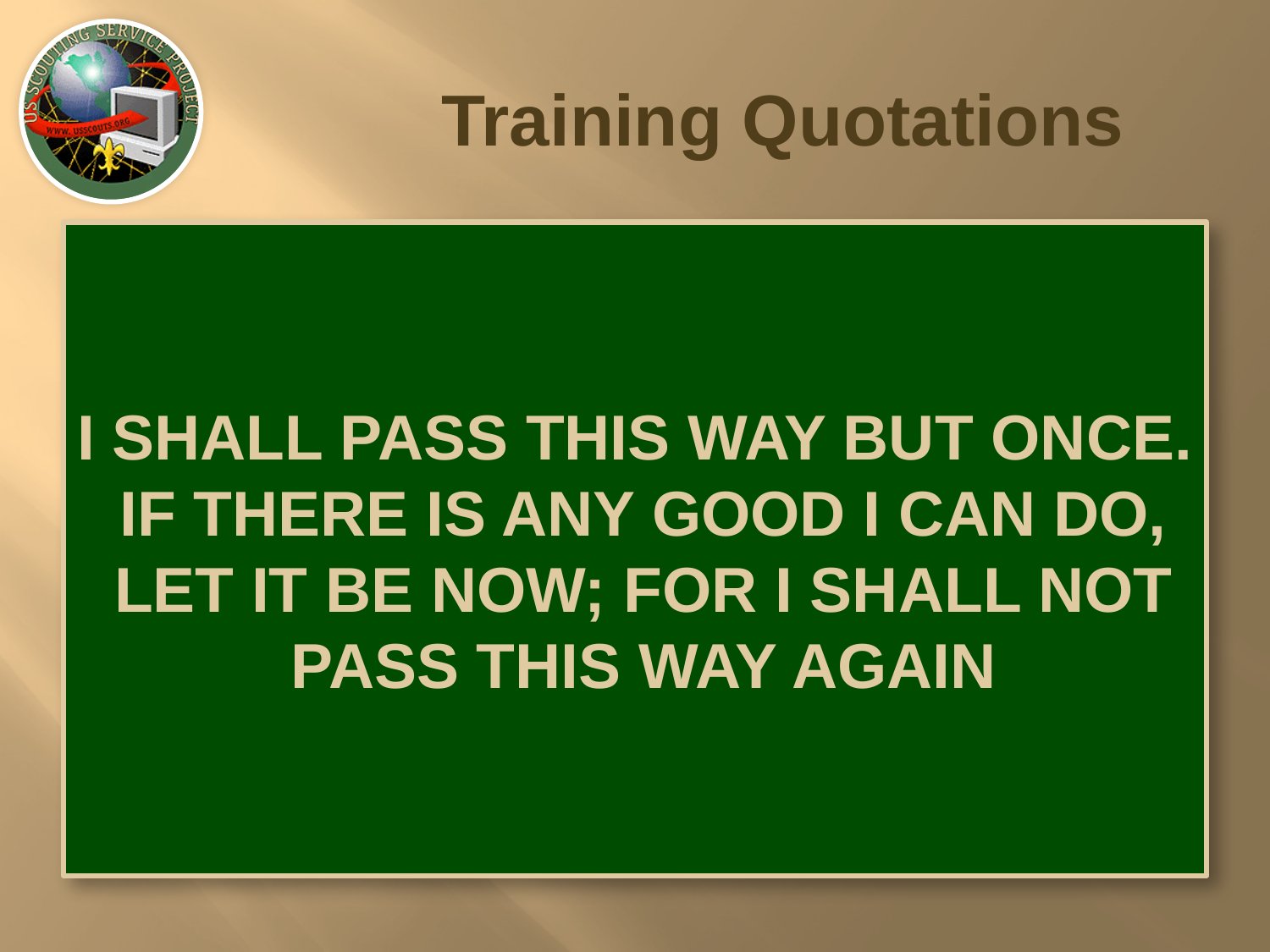

# Training Quotations
I SHALL PASS THIS WAY BUT ONCE.
 IF THERE IS ANY GOOD I CAN DO,
 LET IT BE NOW; FOR I SHALL NOT
 PASS THIS WAY AGAIN